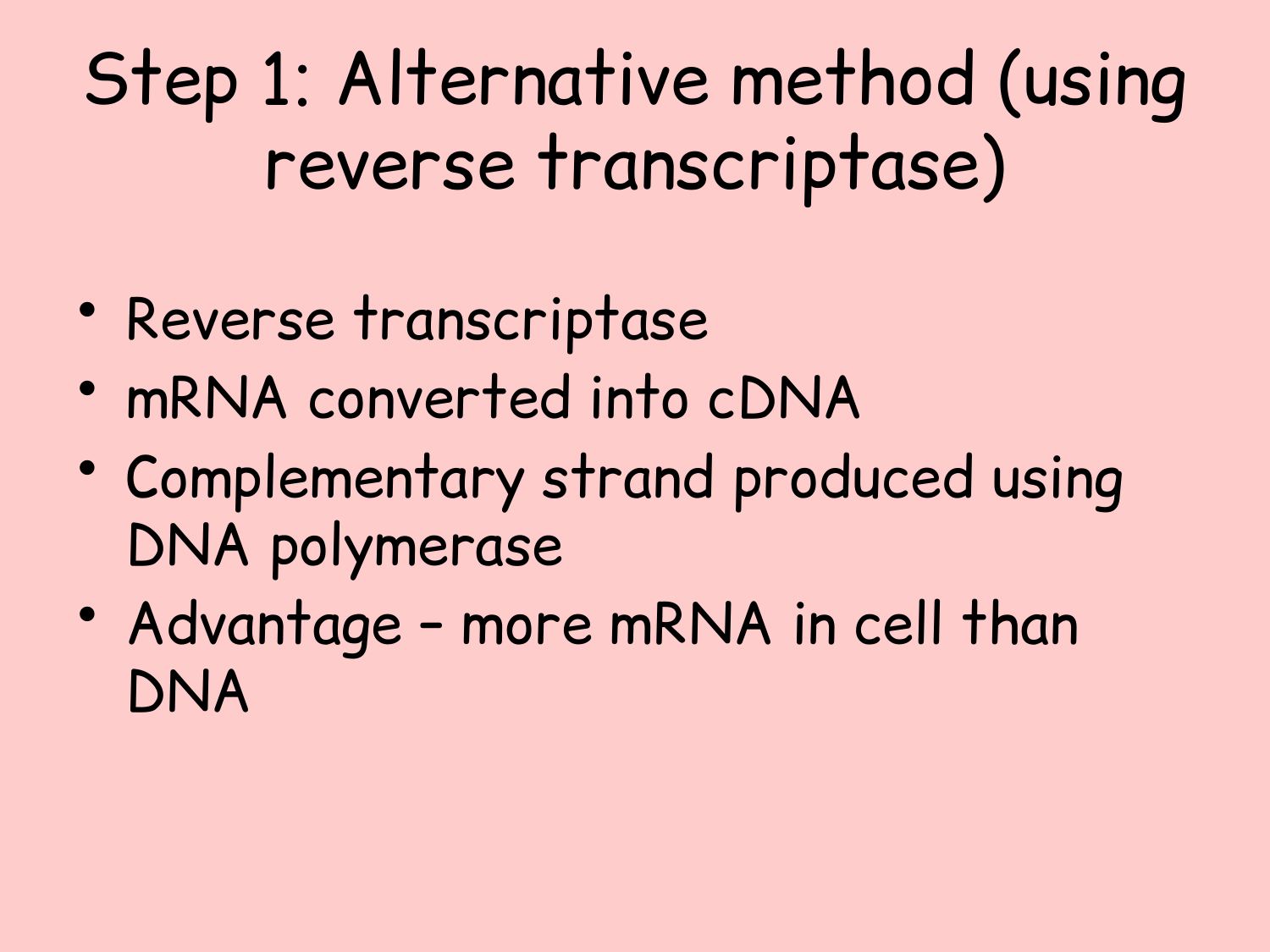

# Step 1: Alternative method (using reverse transcriptase)
Reverse transcriptase
mRNA converted into cDNA
Complementary strand produced using DNA polymerase
Advantage – more mRNA in cell than DNA